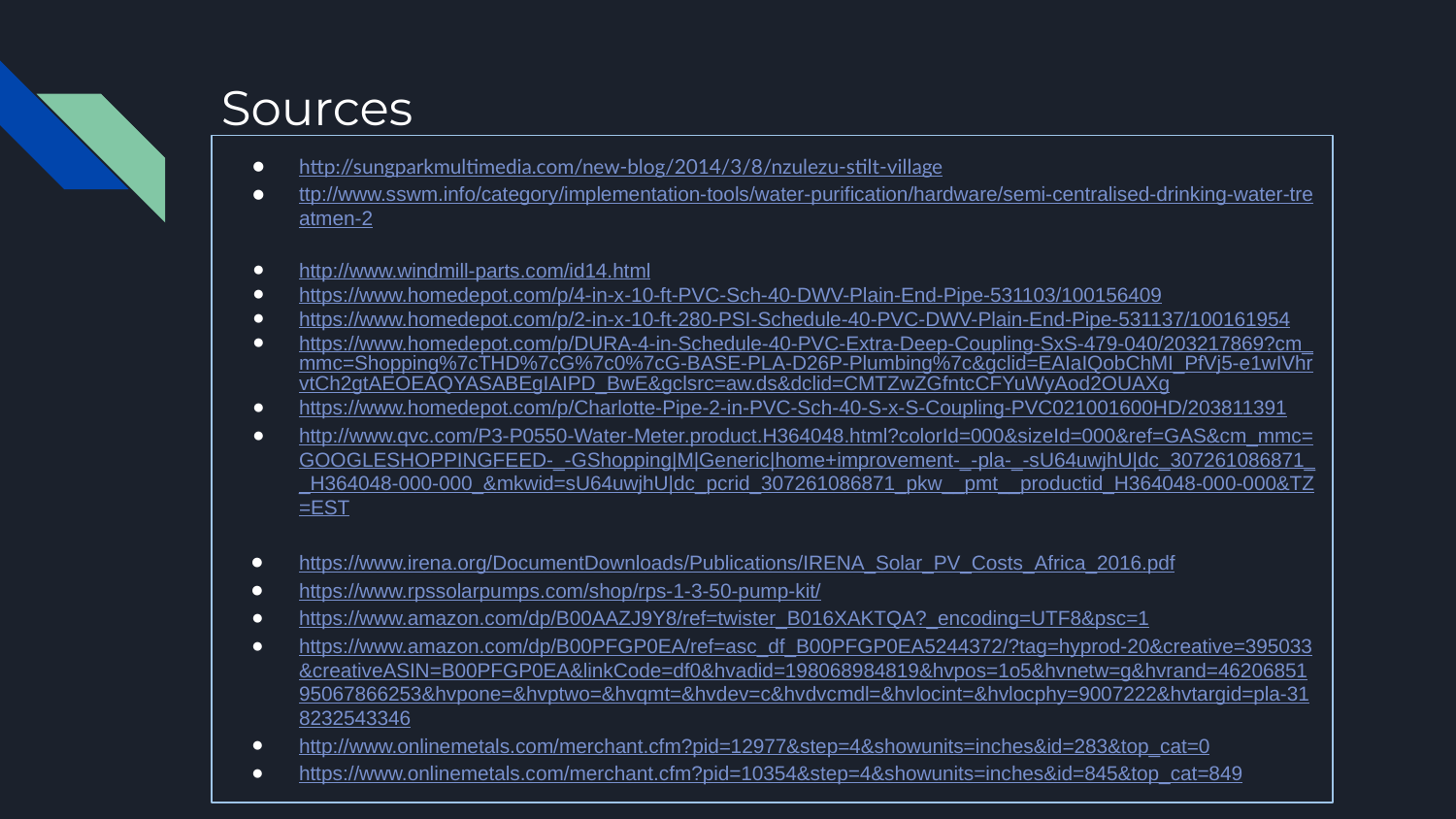

# Sources
http://sungparkmultimedia.com/new-blog/2014/3/8/nzulezu-stilt-village
ttp://www.sswm.info/category/implementation-tools/water-purification/hardware/semi-centralised-drinking-water-treatmen-2
http://www.windmill-parts.com/id14.html
https://www.homedepot.com/p/4-in-x-10-ft-PVC-Sch-40-DWV-Plain-End-Pipe-531103/100156409
https://www.homedepot.com/p/2-in-x-10-ft-280-PSI-Schedule-40-PVC-DWV-Plain-End-Pipe-531137/100161954
https://www.homedepot.com/p/DURA-4-in-Schedule-40-PVC-Extra-Deep-Coupling-SxS-479-040/203217869?cm_mmc=Shopping%7cTHD%7cG%7c0%7cG-BASE-PLA-D26P-Plumbing%7c&gclid=EAIaIQobChMI_PfVj5-e1wIVhrvtCh2gtAEOEAQYASABEgIAIPD_BwE&gclsrc=aw.ds&dclid=CMTZwZGfntcCFYuWyAod2OUAXg
https://www.homedepot.com/p/Charlotte-Pipe-2-in-PVC-Sch-40-S-x-S-Coupling-PVC021001600HD/203811391
http://www.qvc.com/P3-P0550-Water-Meter.product.H364048.html?colorId=000&sizeId=000&ref=GAS&cm_mmc=GOOGLESHOPPINGFEED-_-GShopping|M|Generic|home+improvement-_-pla-_-sU64uwjhU|dc_307261086871__H364048-000-000_&mkwid=sU64uwjhU|dc_pcrid_307261086871_pkw__pmt__productid_H364048-000-000&TZ=EST
https://www.irena.org/DocumentDownloads/Publications/IRENA_Solar_PV_Costs_Africa_2016.pdf
https://www.rpssolarpumps.com/shop/rps-1-3-50-pump-kit/
https://www.amazon.com/dp/B00AAZJ9Y8/ref=twister_B016XAKTQA?_encoding=UTF8&psc=1
https://www.amazon.com/dp/B00PFGP0EA/ref=asc_df_B00PFGP0EA5244372/?tag=hyprod-20&creative=395033&creativeASIN=B00PFGP0EA&linkCode=df0&hvadid=198068984819&hvpos=1o5&hvnetw=g&hvrand=4620685195067866253&hvpone=&hvptwo=&hvqmt=&hvdev=c&hvdvcmdl=&hvlocint=&hvlocphy=9007222&hvtargid=pla-318232543346
http://www.onlinemetals.com/merchant.cfm?pid=12977&step=4&showunits=inches&id=283&top_cat=0
https://www.onlinemetals.com/merchant.cfm?pid=10354&step=4&showunits=inches&id=845&top_cat=849